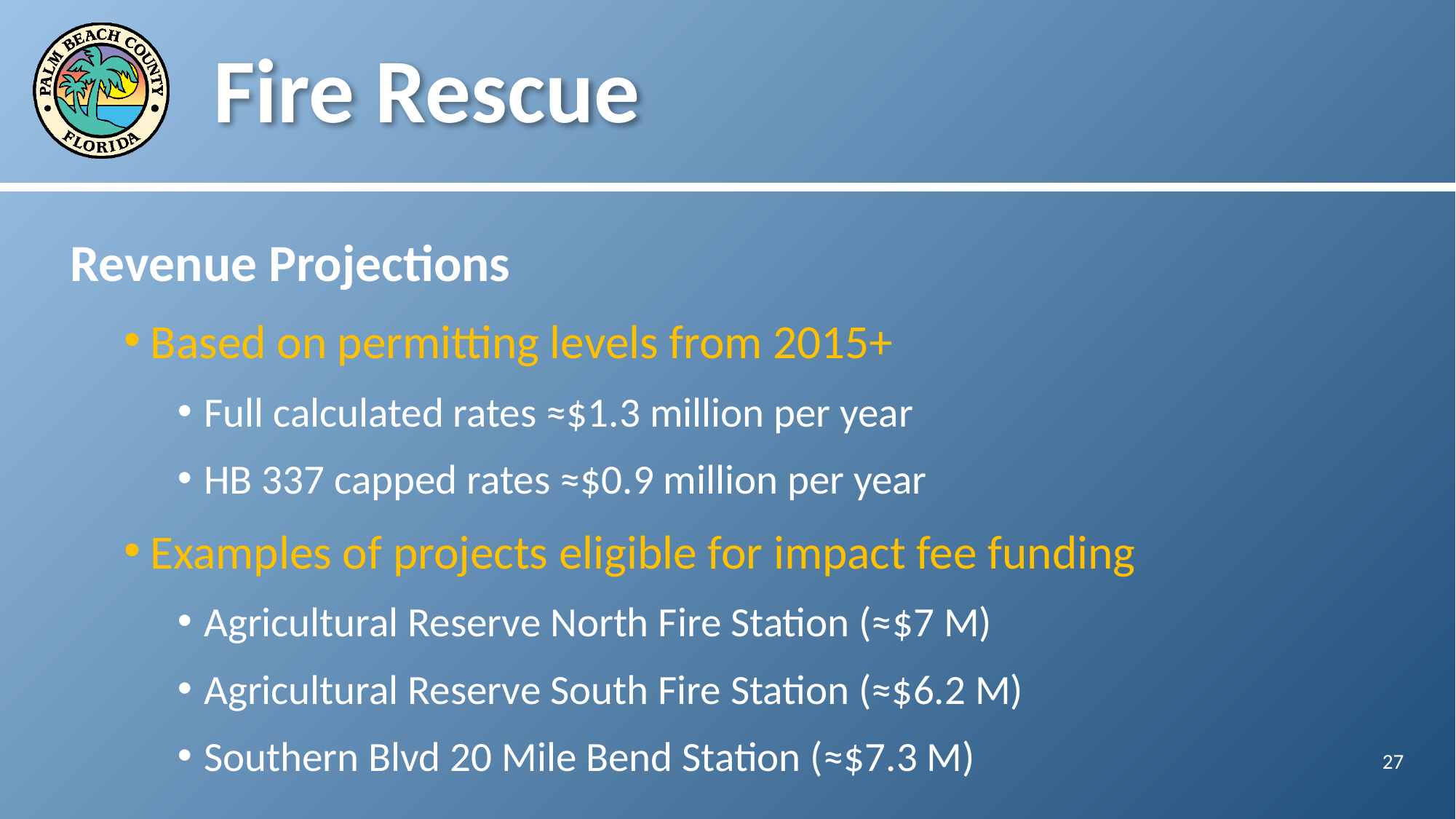

# Fire Rescue
Revenue Projections
Based on permitting levels from 2015+
Full calculated rates ≈$1.3 million per year
HB 337 capped rates ≈$0.9 million per year
Examples of projects eligible for impact fee funding
Agricultural Reserve North Fire Station (≈$7 M)
Agricultural Reserve South Fire Station (≈$6.2 M)
Southern Blvd 20 Mile Bend Station (≈$7.3 M)

27